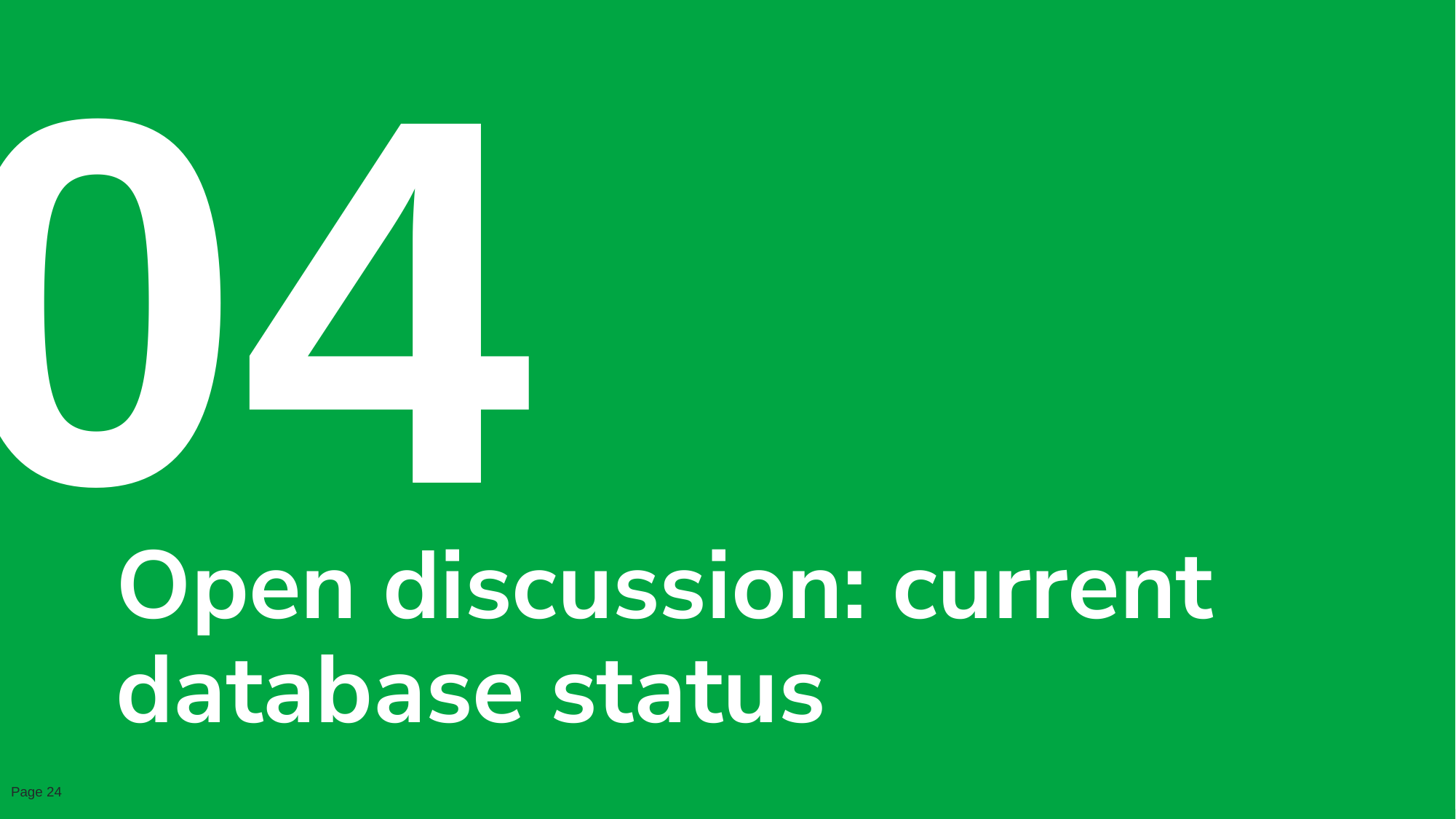

04
Open discussion: current database status
Page 24